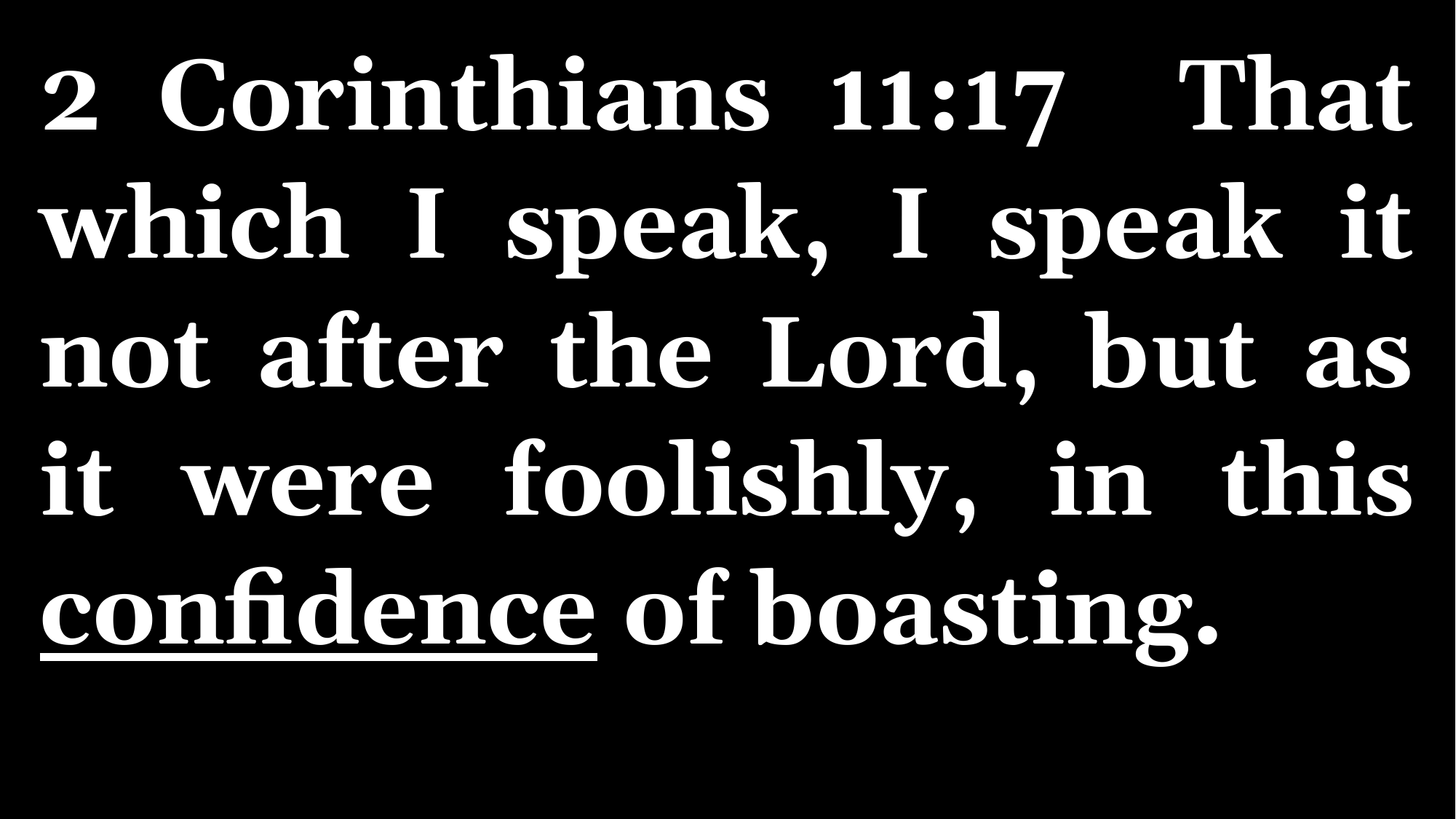

2 Corinthians 11:17  That which I speak, I speak it not after the Lord, but as it were foolishly, in this confidence of boasting.